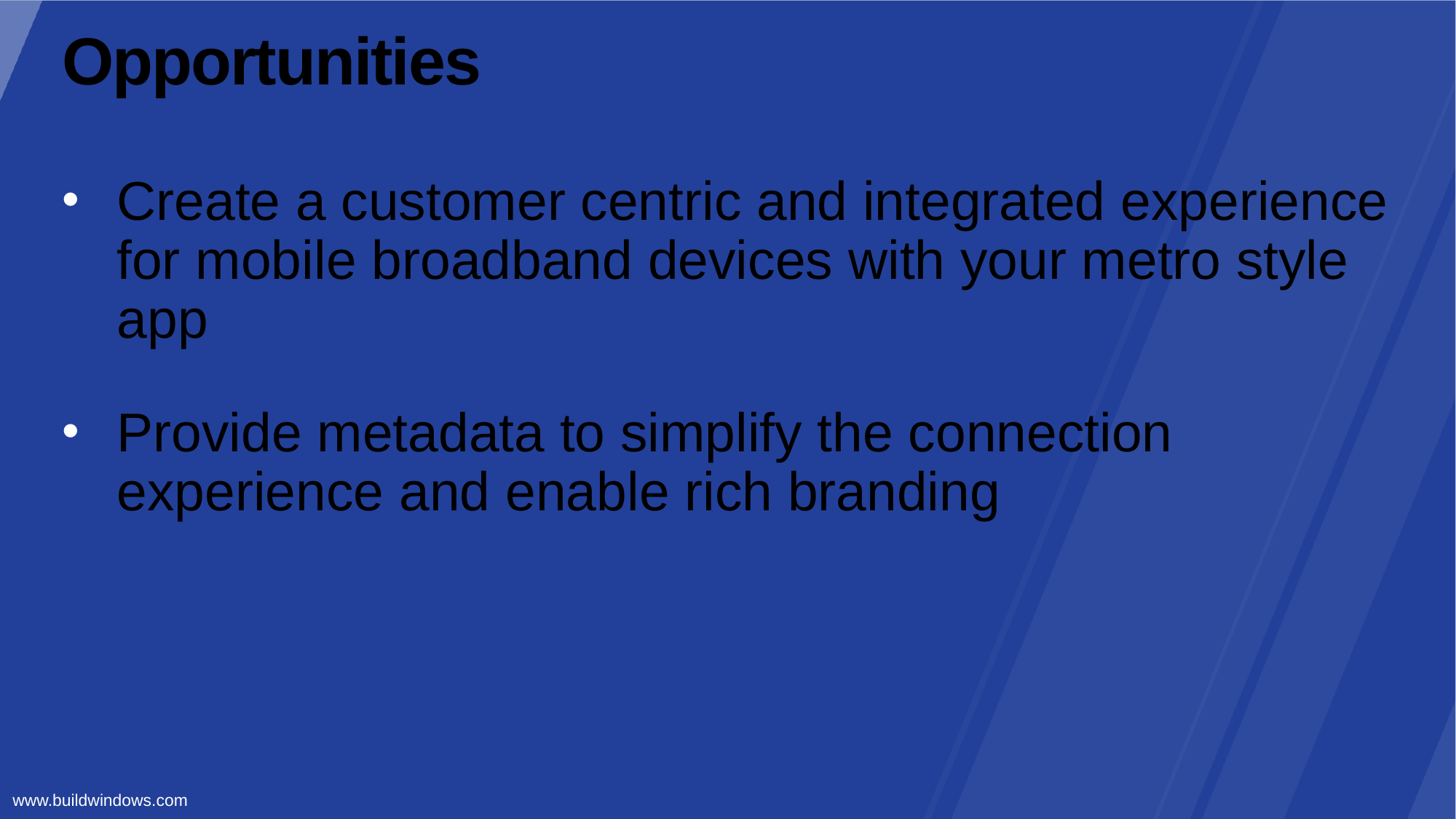

# Opportunities
Create a customer centric and integrated experience for mobile broadband devices with your metro style app
Provide metadata to simplify the connection experience and enable rich branding